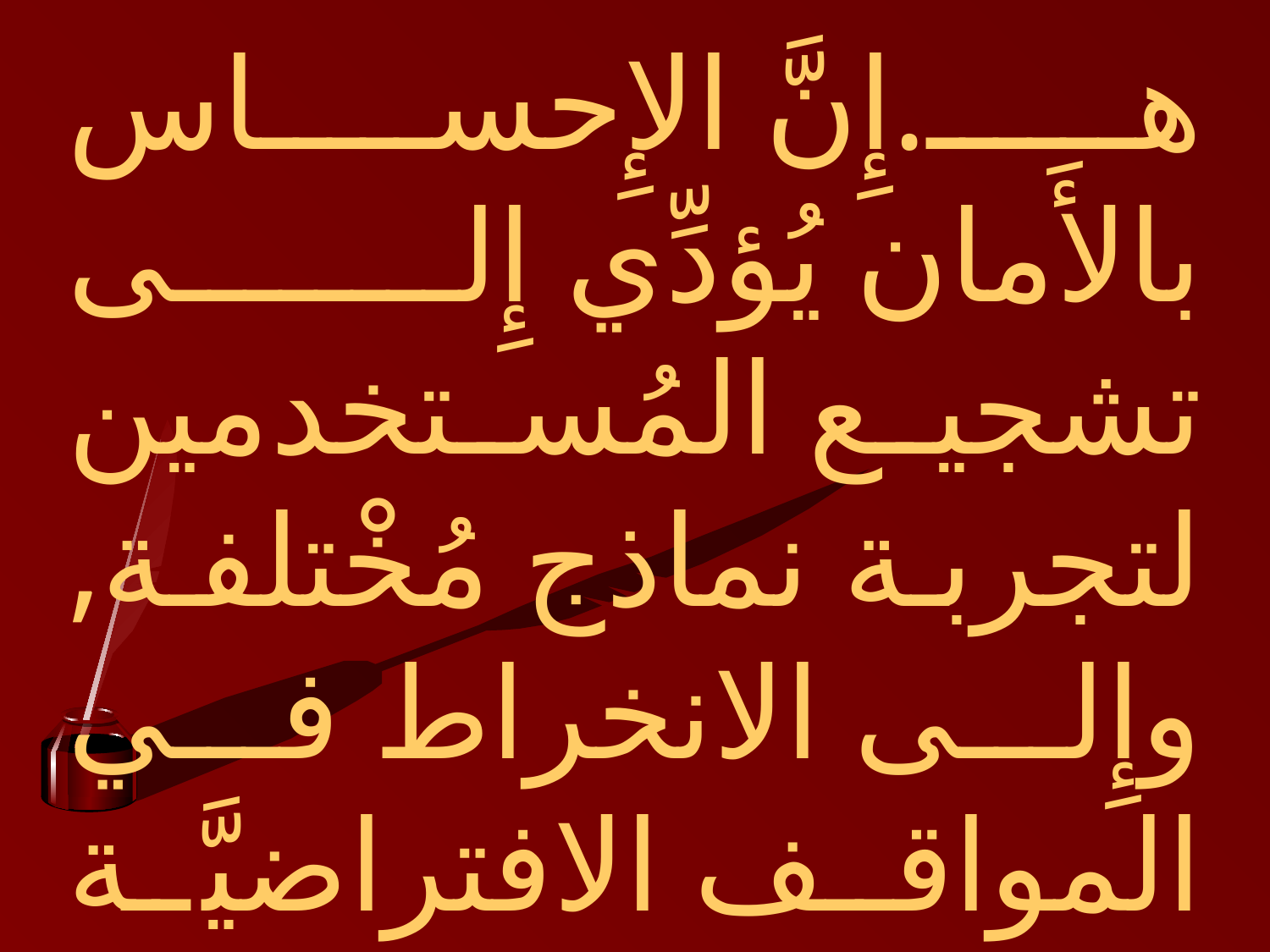

هـ.إِنَّ الإِحساس بالأَمان يُؤدِّي إِلى تشجيع المُستخدمين لتجربة نماذج مُخْتلفة, وإِلى الانخراط في المواقف الافتراضيَّة دون خوف من النتائج.